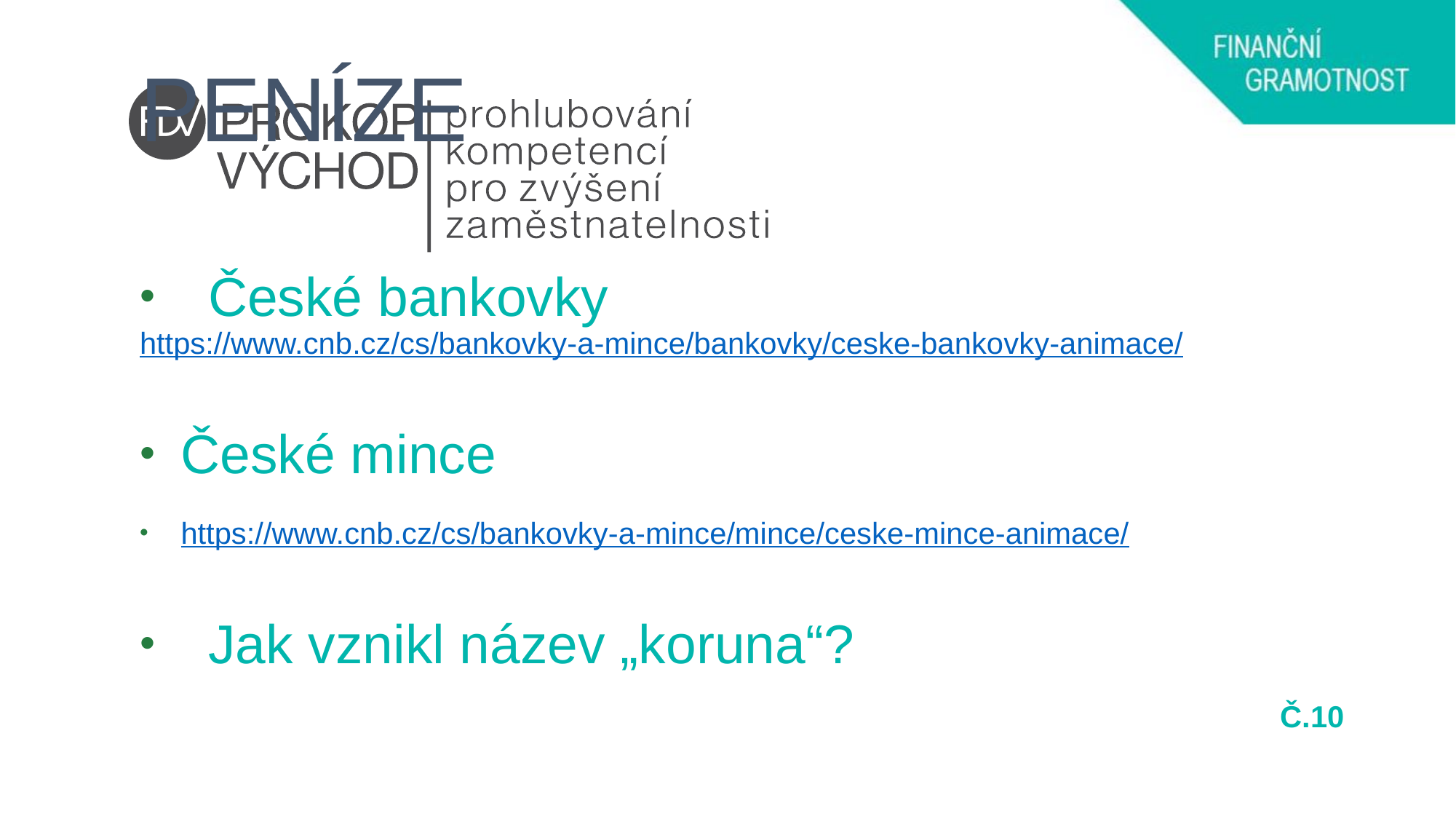

# PENÍZE

České bankovky
https://www.cnb.cz/cs/bankovky-a-mince/bankovky/ceske-bankovky-animace/

České mince

https://www.cnb.cz/cs/bankovky-a-mince/mince/ceske-mince-animace/

Jak vznikl název „koruna“?

Č.10